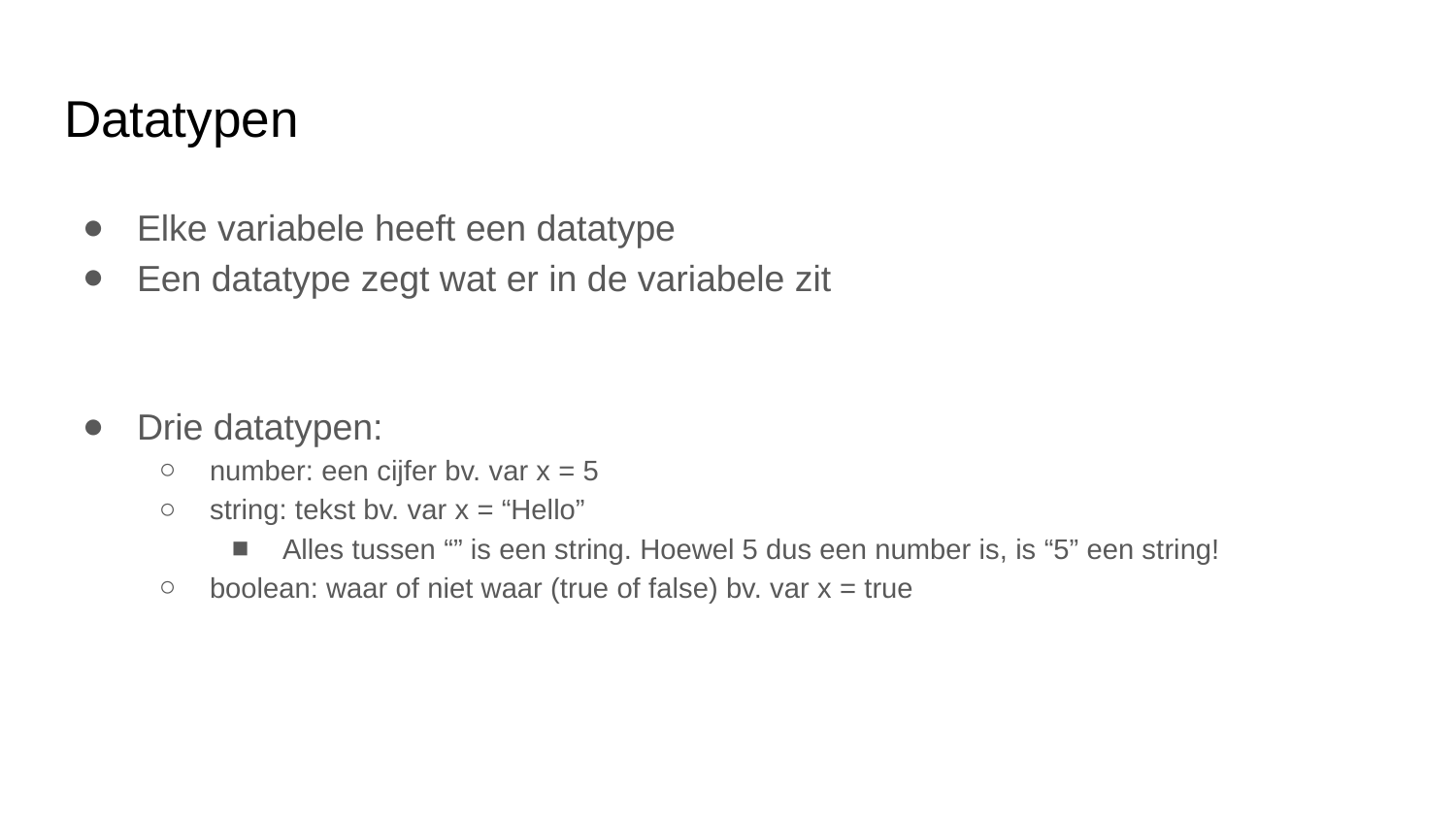

# Datatypen
Elke variabele heeft een datatype
Een datatype zegt wat er in de variabele zit

Drie datatypen:
number: een cijfer bv. var x = 5
string: tekst bv. var x = “Hello”
Alles tussen “” is een string. Hoewel 5 dus een number is, is “5” een string!
boolean: waar of niet waar (true of false) bv. var x = true